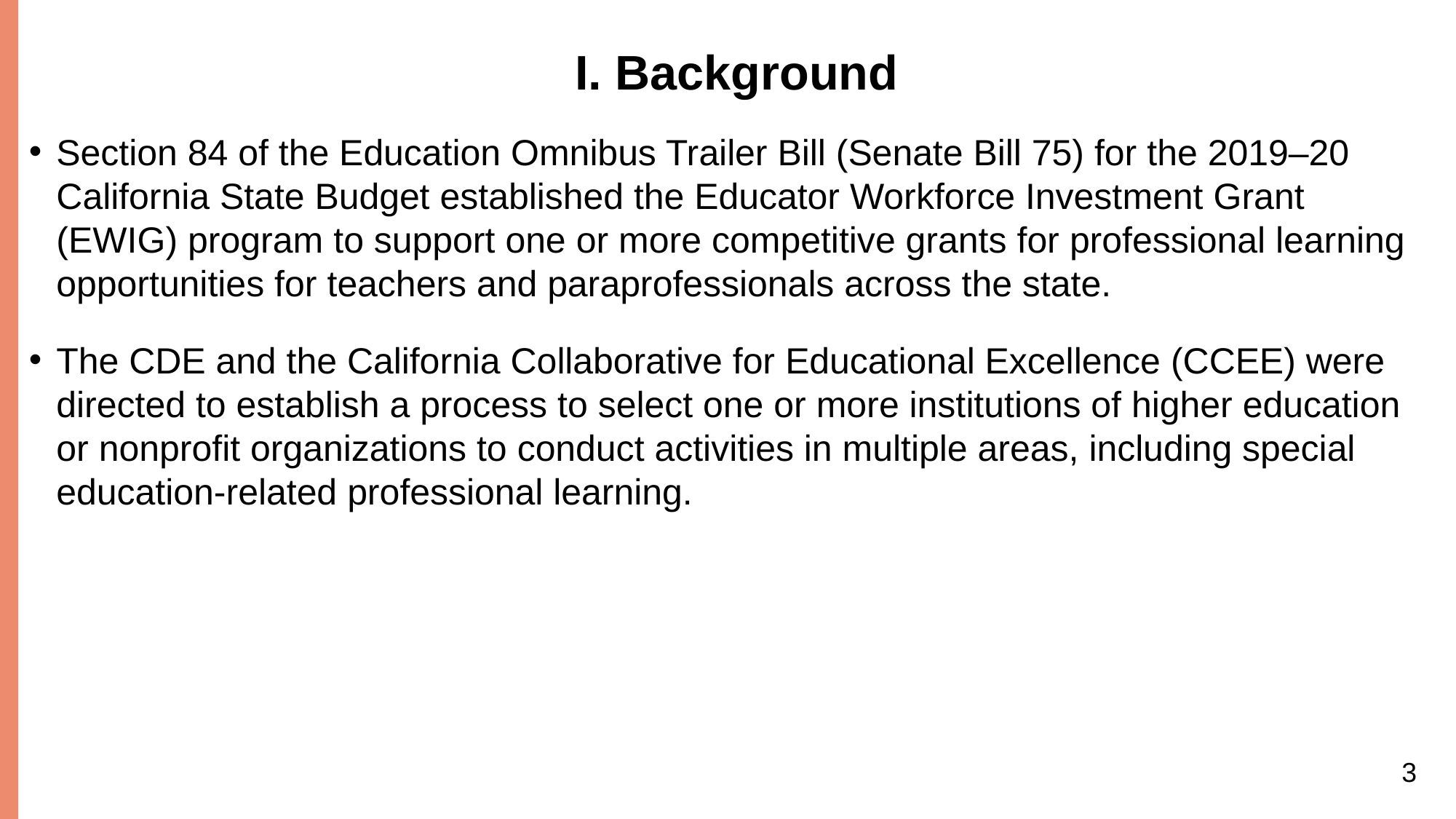

# I. Background
Section 84 of the Education Omnibus Trailer Bill (Senate Bill 75) for the 2019–20 California State Budget established the Educator Workforce Investment Grant (EWIG) program to support one or more competitive grants for professional learning opportunities for teachers and paraprofessionals across the state.
The CDE and the California Collaborative for Educational Excellence (CCEE) were directed to establish a process to select one or more institutions of higher education or nonprofit organizations to conduct activities in multiple areas, including special education-related professional learning.
3